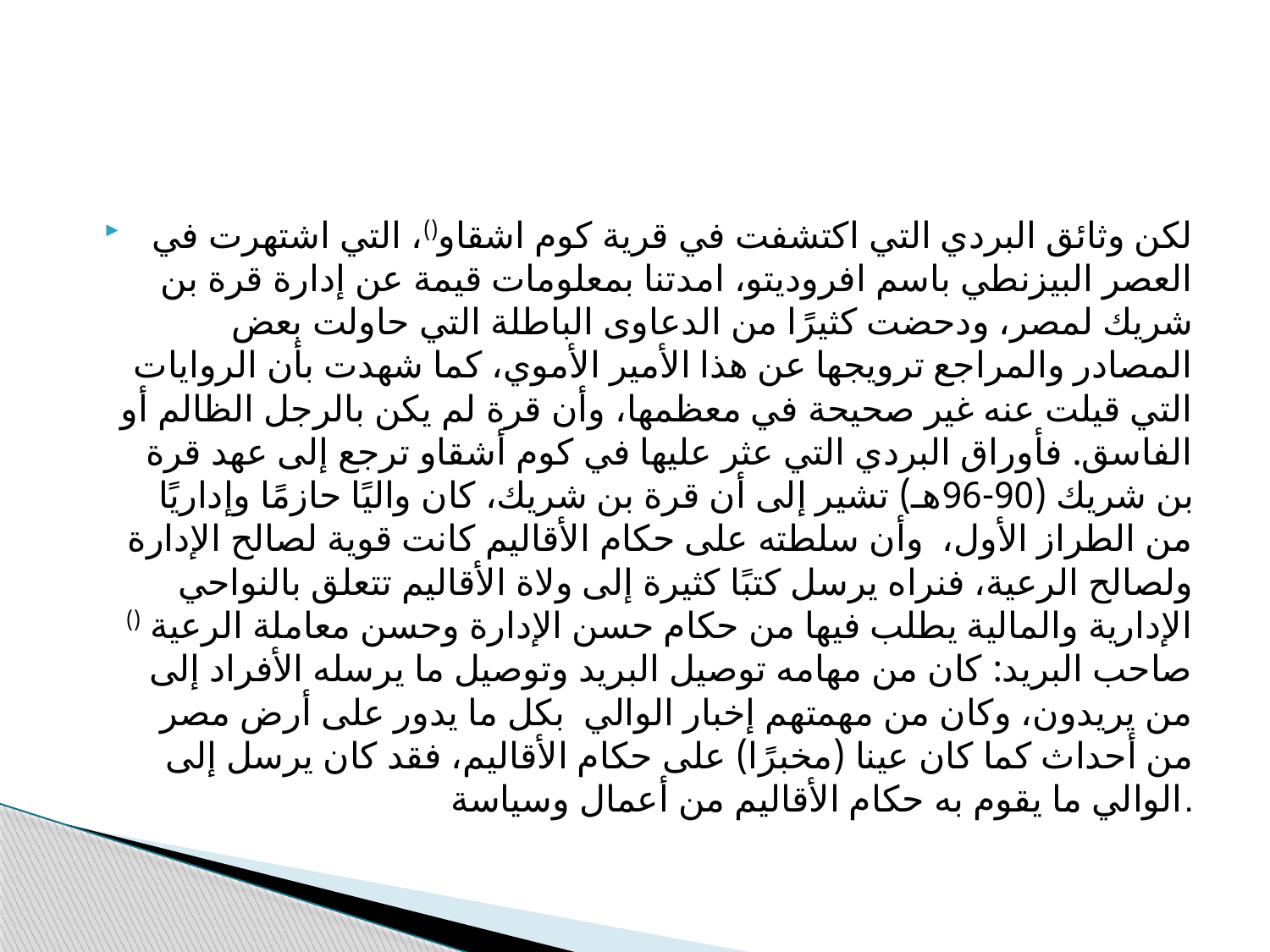

#
لكن وثائق البردي التي اكتشفت في قرية كوم اشقاو()، التي اشتهرت في العصر البيزنطي باسم افروديتو، امدتنا بمعلومات قيمة عن إدارة قرة بن شريك لمصر، ودحضت كثيرًا من الدعاوى الباطلة التي حاولت بعض المصادر والمراجع ترويجها عن هذا الأمير الأموي، كما شهدت بأن الروايات التي قيلت عنه غير صحيحة في معظمها، وأن قرة لم يكن بالرجل الظالم أو الفاسق. فأوراق البردي التي عثر عليها في كوم أشقاو ترجع إلى عهد قرة بن شريك (90-96هـ) تشير إلى أن قرة بن شريك، كان واليًا حازمًا وإداريًا من الطراز الأول،  وأن سلطته على حكام الأقاليم كانت قوية لصالح الإدارة ولصالح الرعية، فنراه يرسل كتبًا كثيرة إلى ولاة الأقاليم تتعلق بالنواحي الإدارية والمالية يطلب فيها من حكام حسن الإدارة وحسن معاملة الرعية () صاحب البريد: كان من مهامه توصيل البريد وتوصيل ما يرسله الأفراد إلى من يريدون، وكان من مهمتهم إخبار الوالي  بكل ما يدور على أرض مصر من أحداث كما كان عينا (مخبرًا) على حكام الأقاليم، فقد كان يرسل إلى الوالي ما يقوم به حكام الأقاليم من أعمال وسياسة.